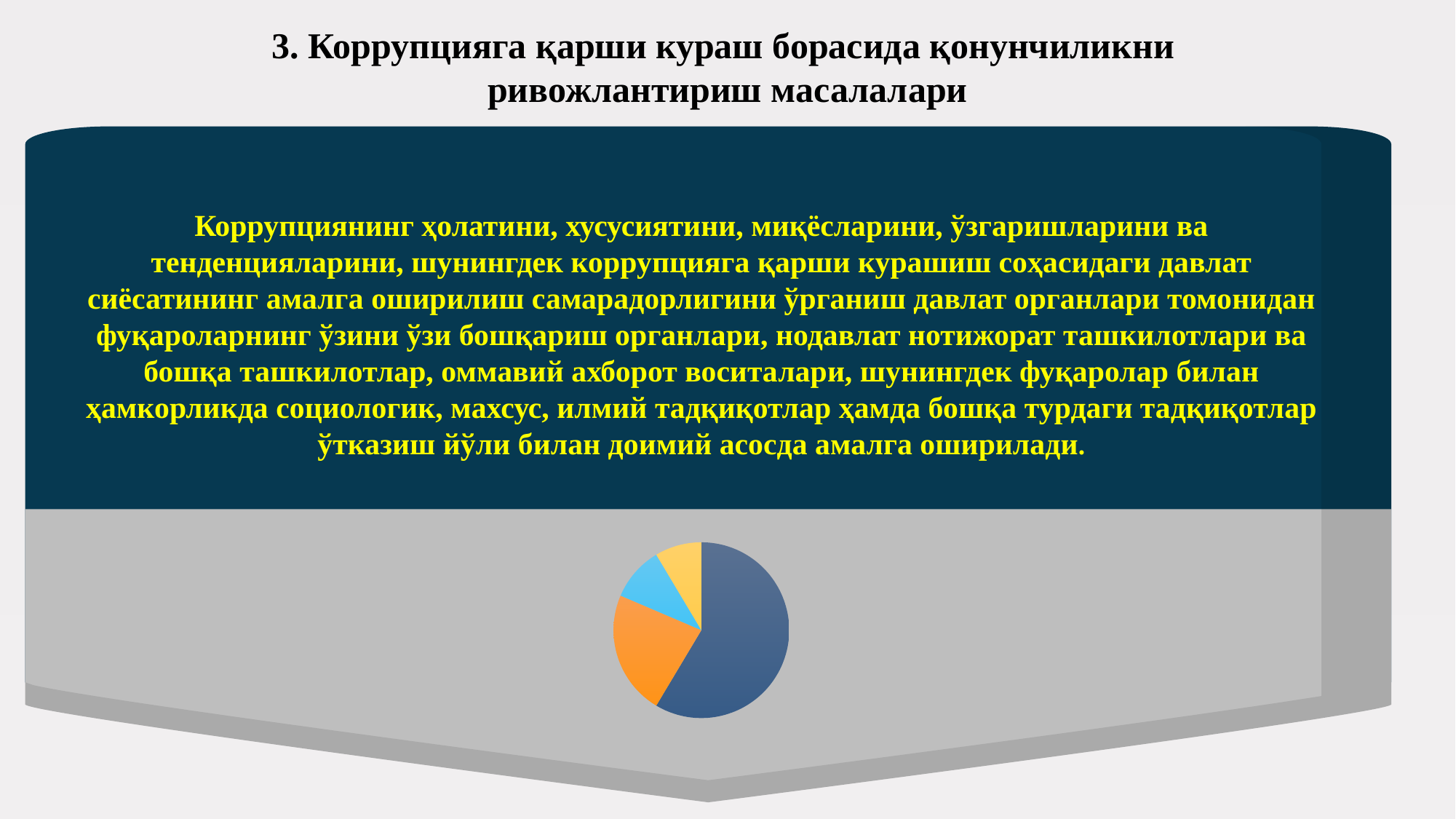

3. Коррупцияга қарши кураш борасида қонунчиликни
ривожлантириш масалалари

Коррупциянинг ҳолатини, хусусиятини, миқёсларини, ўзгаришларини ва тенденцияларини, шунингдек коррупцияга қарши курашиш соҳасидаги давлат сиёсатининг амалга оширилиш самарадорлигини ўрганиш давлат органлари томонидан фуқароларнинг ўзини ўзи бошқариш органлари, нодавлат нотижорат ташкилотлари ва бошқа ташкилотлар, оммавий ахборот воситалари, шунингдек фуқаролар билан ҳамкорликда социологик, махсус, илмий тадқиқотлар ҳамда бошқа турдаги тадқиқотлар ўтказиш йўли билан доимий асосда амалга оширилади.

### Chart

| Category | Sales |
|---|---|
| 1st Qtr | 8.2 |
| 2nd Qtr | 3.2 |
| 3rd Qtr | 1.4 |
| 4th Qtr | 1.2 |